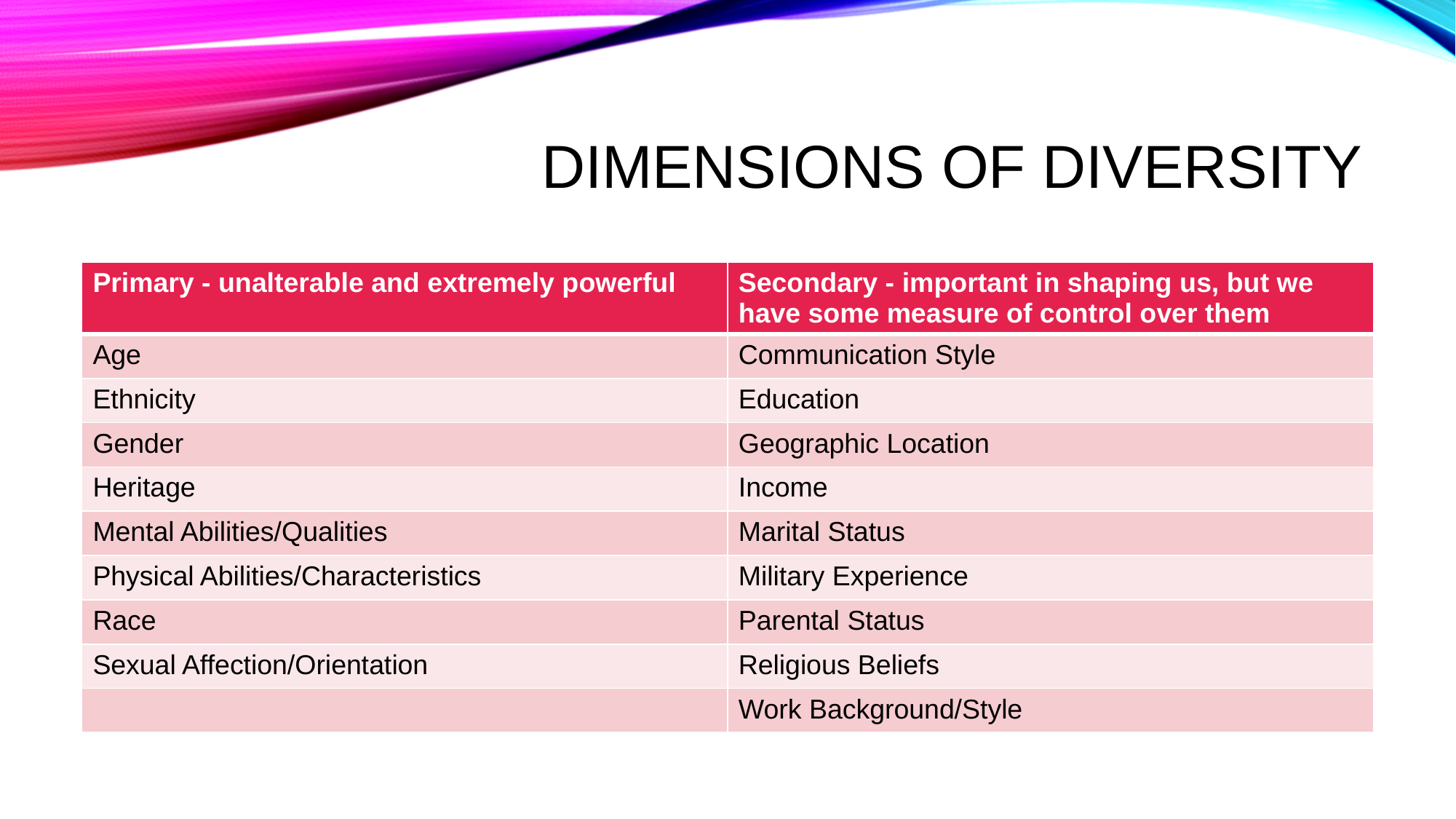

# Dimensions of diversity
| Primary - unalterable and extremely powerful | Secondary - important in shaping us, but we have some measure of control over them |
| --- | --- |
| Age | Communication Style |
| Ethnicity | Education |
| Gender | Geographic Location |
| Heritage | Income |
| Mental Abilities/Qualities | Marital Status |
| Physical Abilities/Characteristics | Military Experience |
| Race | Parental Status |
| Sexual Affection/Orientation | Religious Beliefs |
|  | Work Background/Style |